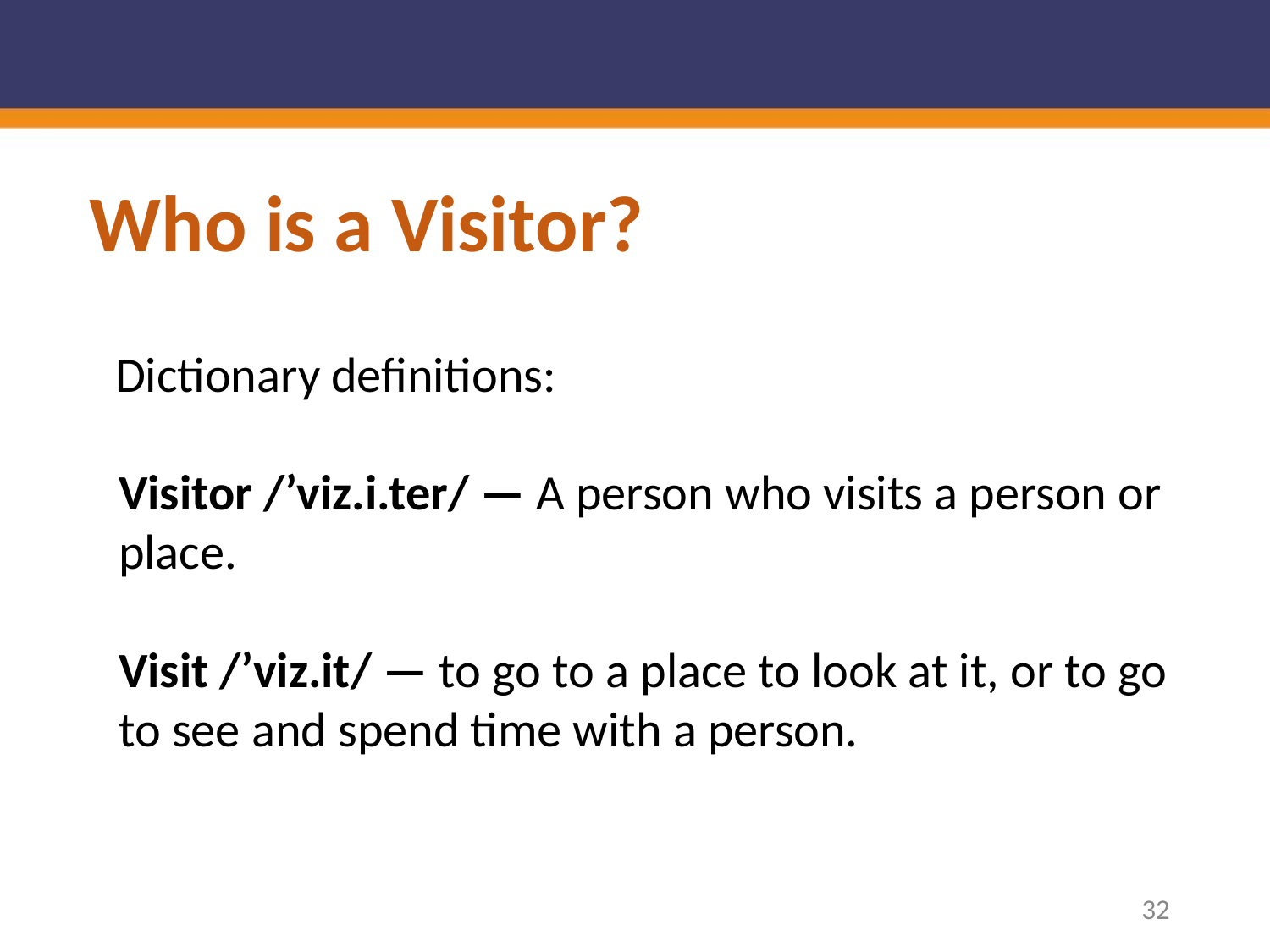

# Who is a Visitor?
Dictionary definitions:

Visitor /’viz.i.ter/ — A person who visits a person or place.

Visit /’viz.it/ — to go to a place to look at it, or to go to see and spend time with a person.

32